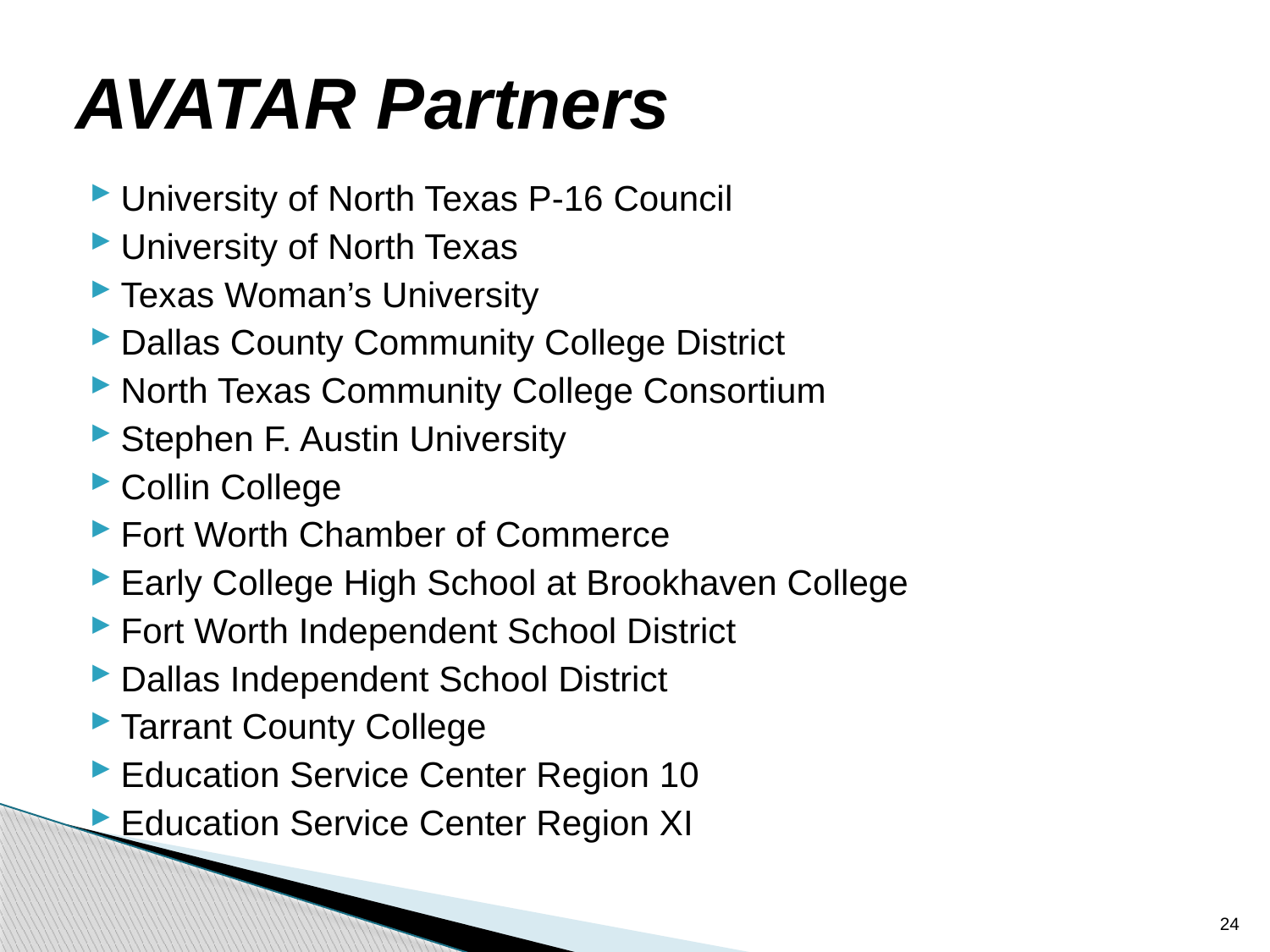

# AVATAR Partners
University of North Texas P-16 Council
University of North Texas
Texas Woman’s University
Dallas County Community College District
North Texas Community College Consortium
Stephen F. Austin University
Collin College
Fort Worth Chamber of Commerce
Early College High School at Brookhaven College
Fort Worth Independent School District
Dallas Independent School District
Tarrant County College
Education Service Center Region 10
Education Service Center Region XI

24